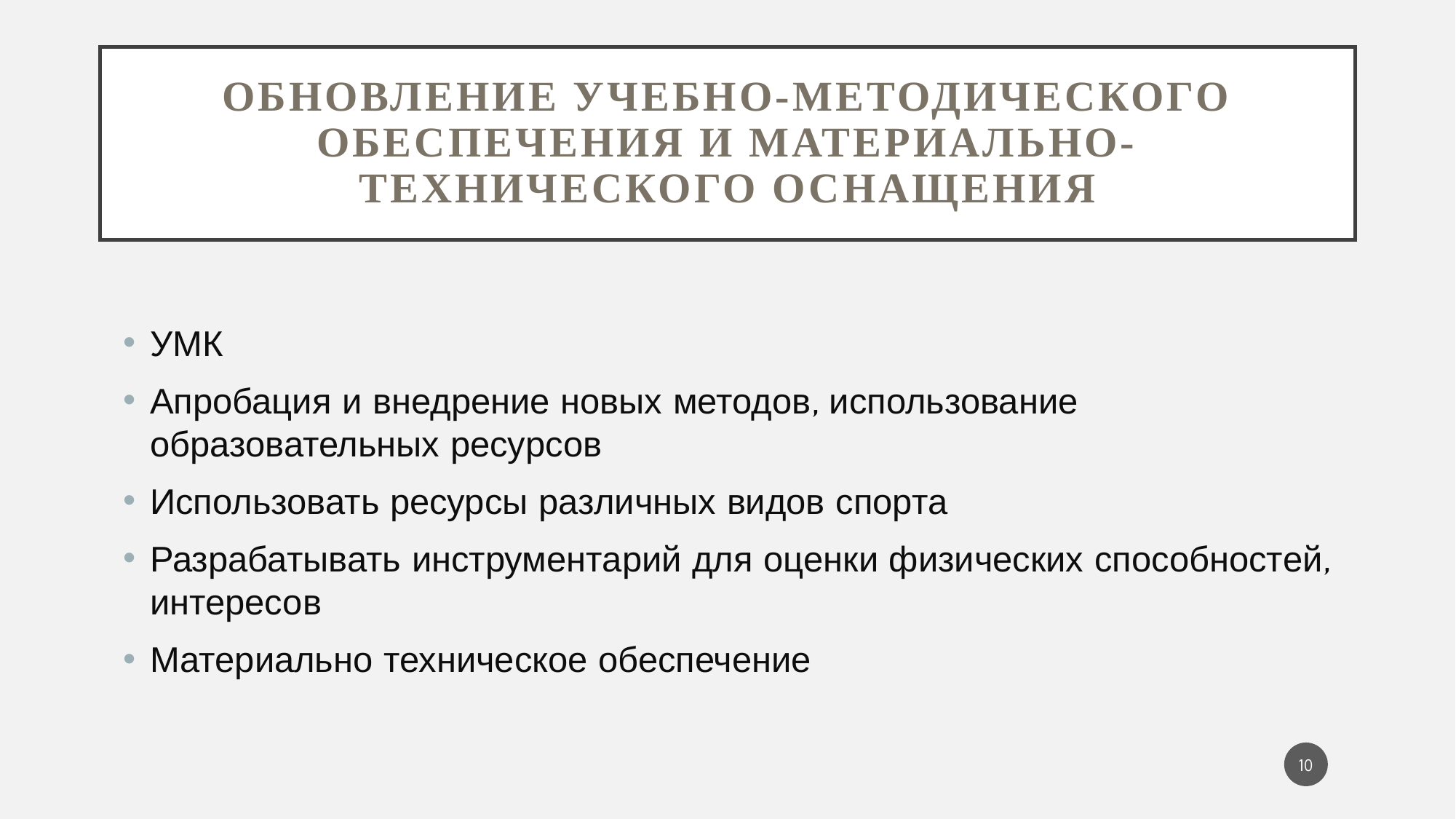

# Обновление учебно-методического обеспечения и материально-технического оснащения
УМК
Апробация и внедрение новых методов, использование образовательных ресурсов
Использовать ресурсы различных видов спорта
Разрабатывать инструментарий для оценки физических способностей, интересов
Материально техническое обеспечение

10